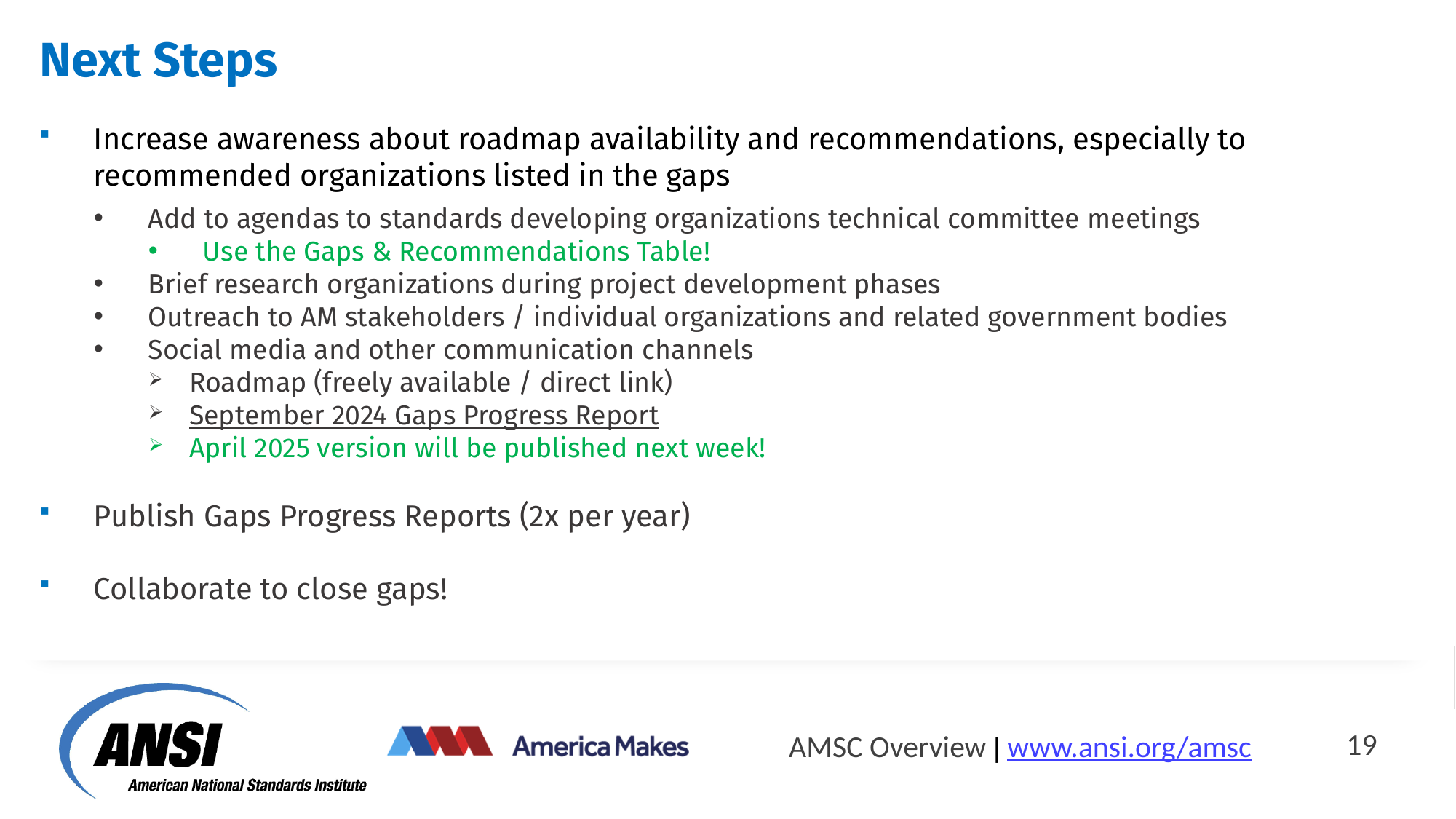

Next Steps
Increase awareness about roadmap availability and recommendations, especially to recommended organizations listed in the gaps
Add to agendas to standards developing organizations technical committee meetings
Use the Gaps & Recommendations Table!
Brief research organizations during project development phases
Outreach to AM stakeholders / individual organizations and related government bodies
Social media and other communication channels
Roadmap (freely available / direct link)
September 2024 Gaps Progress Report
April 2025 version will be published next week!

Publish Gaps Progress Reports (2x per year)

Collaborate to close gaps!